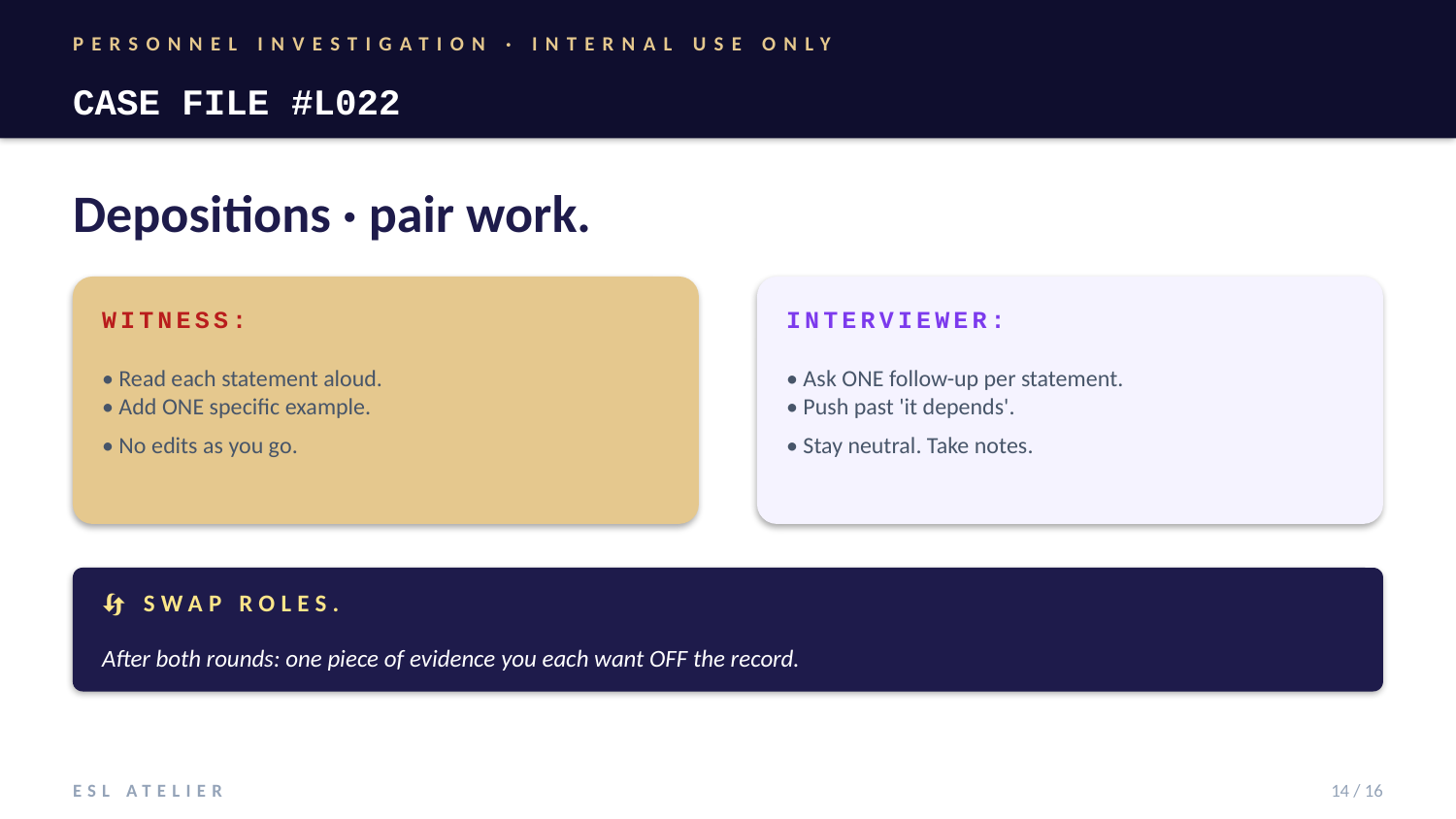

PERSONNEL INVESTIGATION · INTERNAL USE ONLY
CASE FILE #L022
Depositions · pair work.

WITNESS:
INTERVIEWER:
• Read each statement aloud.
• Add ONE specific example.
• No edits as you go.
• Ask ONE follow-up per statement.
• Push past 'it depends'.
• Stay neutral. Take notes.

🔄 SWAP ROLES.
After both rounds: one piece of evidence you each want OFF the record.
ESL ATELIER
14 / 16